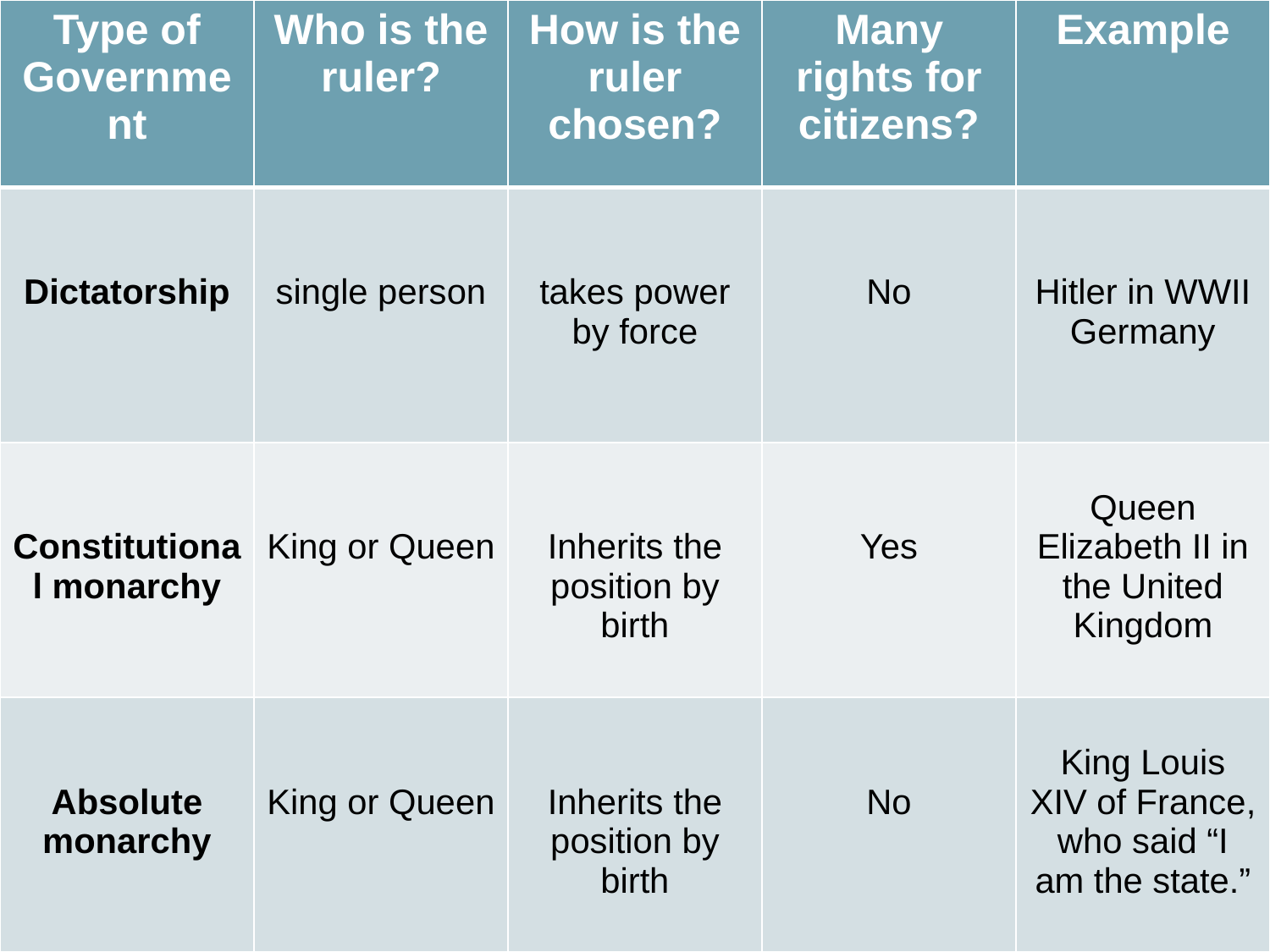

| Type of Government | Who is the ruler? | How is the ruler chosen? | Many rights for citizens? | Example |
| --- | --- | --- | --- | --- |
| Dictatorship | single person | takes power by force | No | Hitler in WWII Germany |
| Constitutional monarchy | King or Queen | Inherits the position by birth | Yes | Queen Elizabeth II in the United Kingdom |
| Absolute monarchy | King or Queen | Inherits the position by birth | No | King Louis XIV of France, who said “I am the state.” |